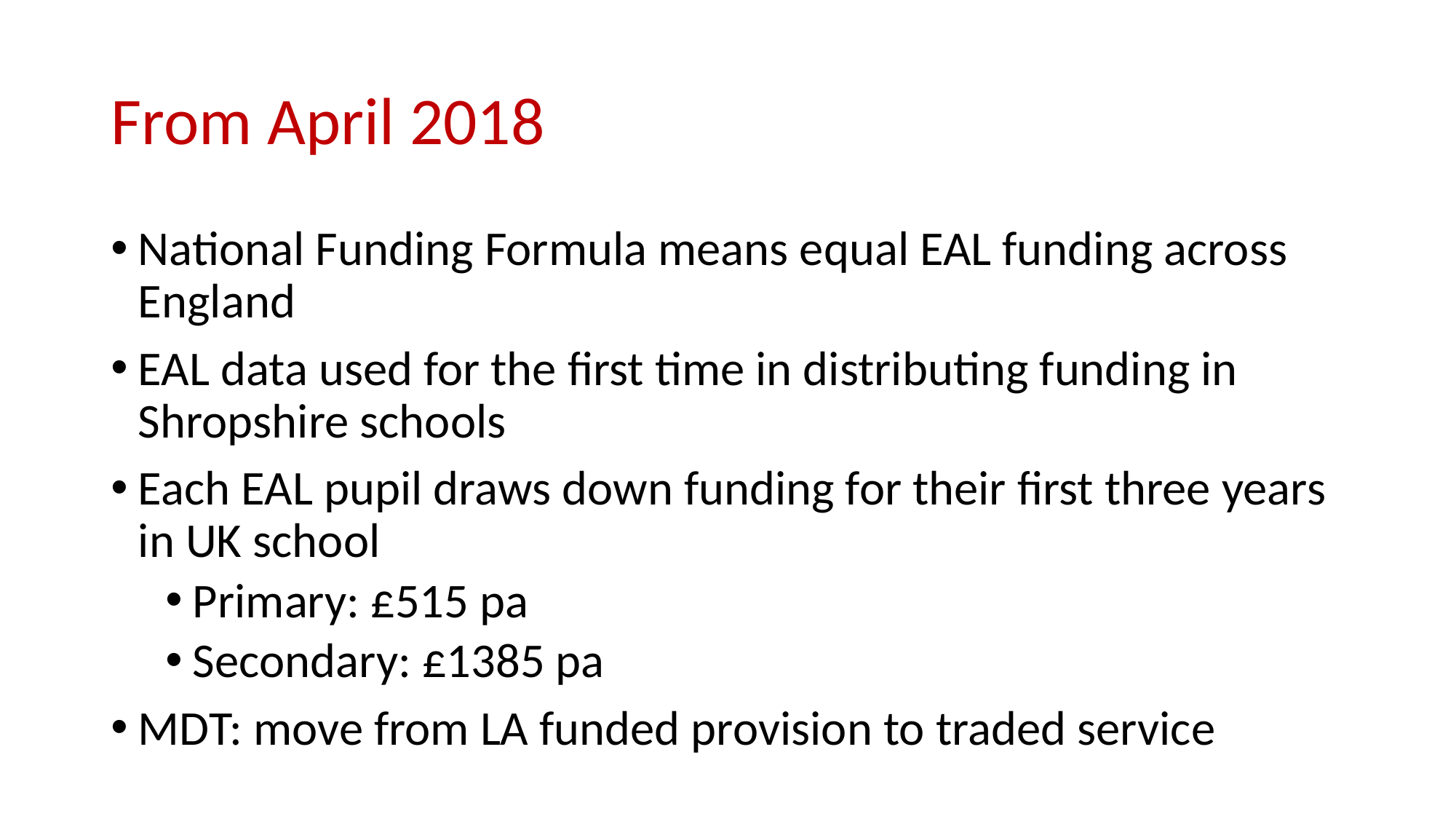

# From April 2018
National Funding Formula means equal EAL funding across England
EAL data used for the first time in distributing funding in Shropshire schools
Each EAL pupil draws down funding for their first three years in UK school
Primary: £515 pa
Secondary: £1385 pa
MDT: move from LA funded provision to traded service